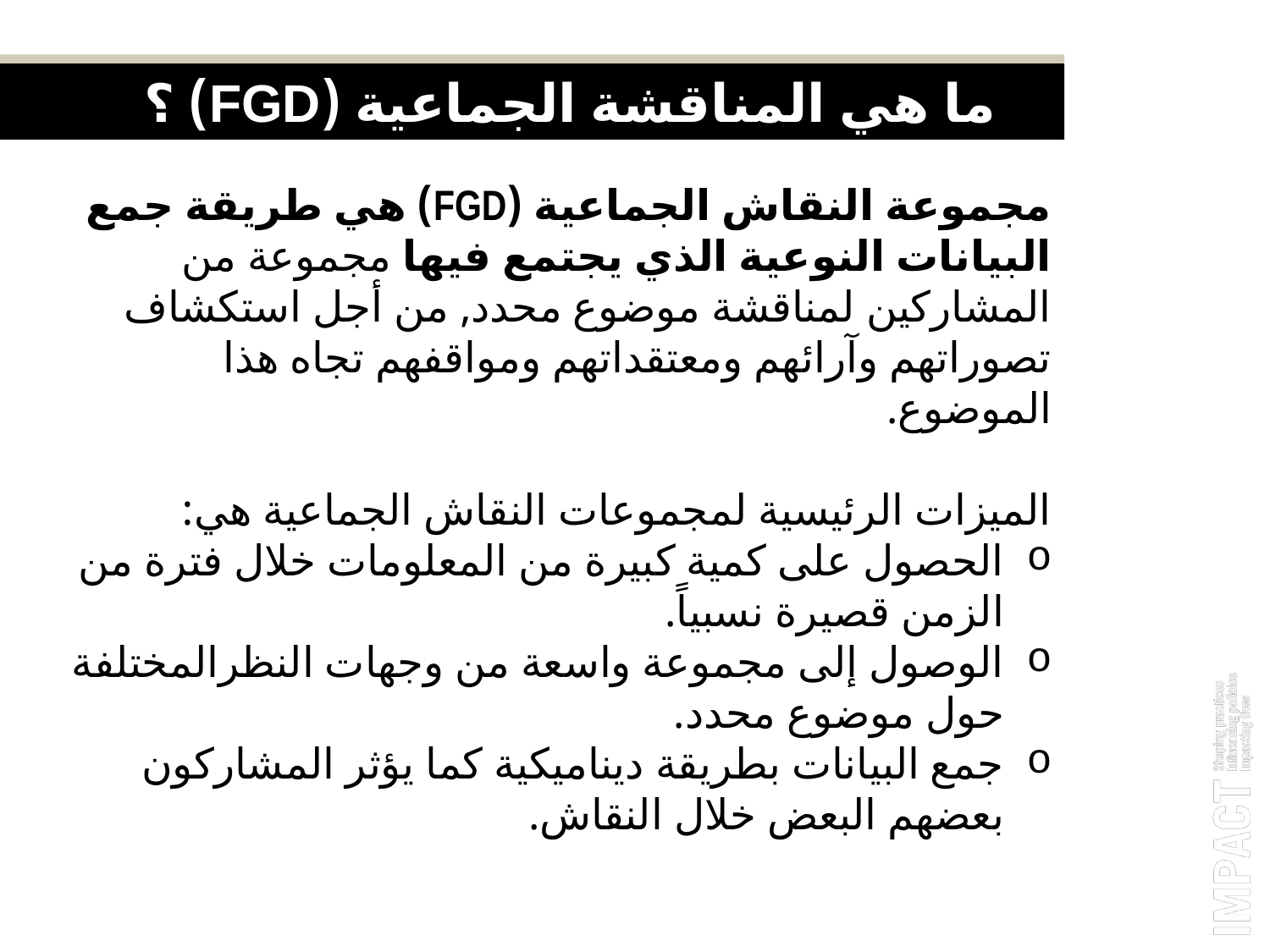

ما هي المناقشة الجماعية (FGD) ؟
مجموعة النقاش الجماعية (FGD) هي طريقة جمع البيانات النوعية الذي يجتمع فيها مجموعة من المشاركين لمناقشة موضوع محدد, من أجل استكشاف تصوراتهم وآرائهم ومعتقداتهم ومواقفهم تجاه هذا الموضوع.

الميزات الرئيسية لمجموعات النقاش الجماعية هي:
الحصول على كمية كبيرة من المعلومات خلال فترة من الزمن قصيرة نسبياً.
الوصول إلى مجموعة واسعة من وجهات النظرالمختلفة حول موضوع محدد.
جمع البيانات بطريقة ديناميكية كما يؤثر المشاركون بعضهم البعض خلال النقاش.